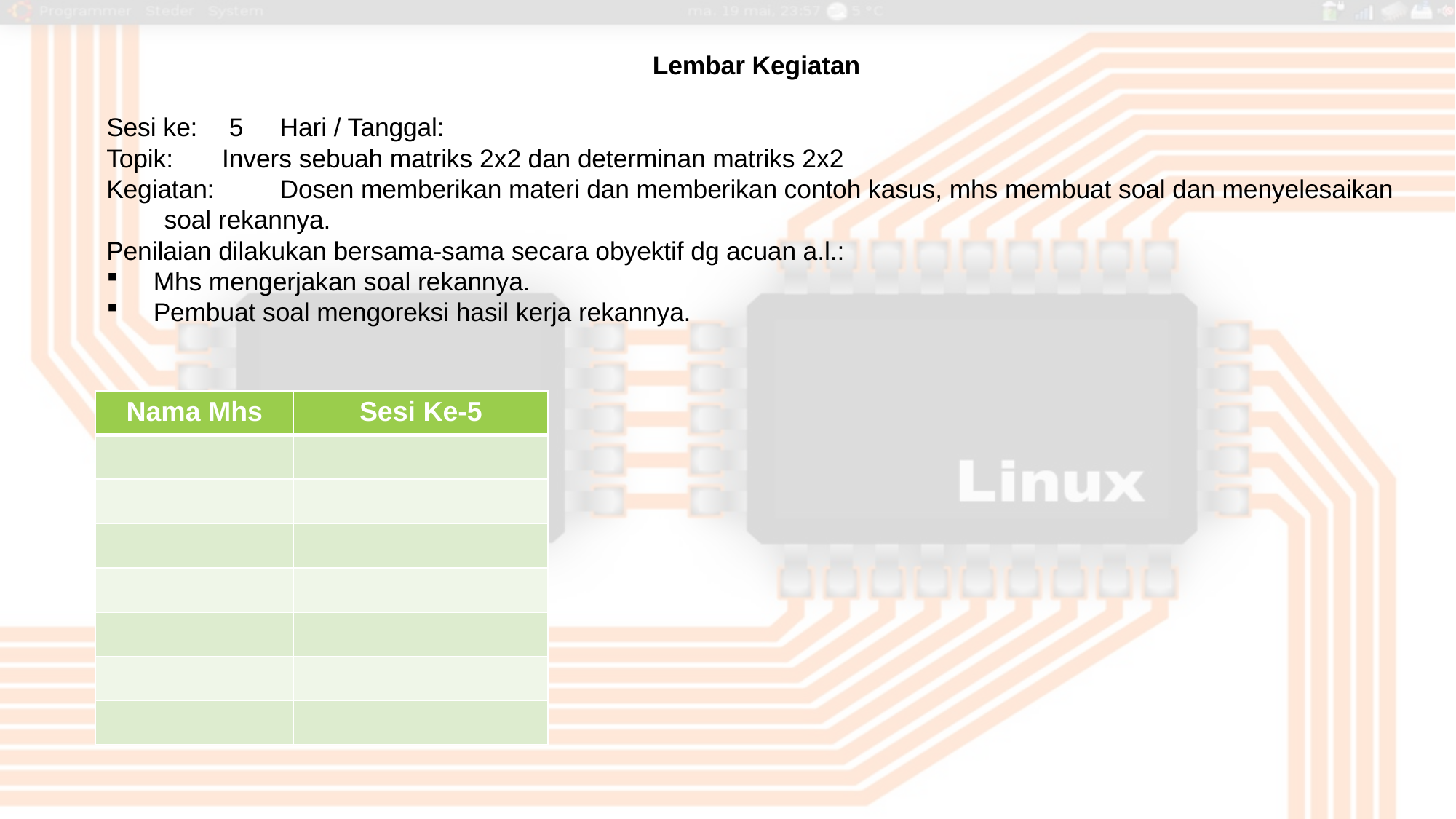

Lembar Kegiatan

Sesi ke:	 5							Hari / Tanggal:
Topik:		Invers sebuah matriks 2x2 dan determinan matriks 2x2
Kegiatan:	 	Dosen memberikan materi dan memberikan contoh kasus, mhs membuat soal dan menyelesaikan
		soal rekannya.
Penilaian dilakukan bersama-sama secara obyektif dg acuan a.l.:
Mhs mengerjakan soal rekannya.
Pembuat soal mengoreksi hasil kerja rekannya.

| Nama Mhs | Sesi Ke-5 |
| --- | --- |
|  |  |
|  |  |
|  |  |
|  |  |
|  |  |
|  |  |
|  |  |